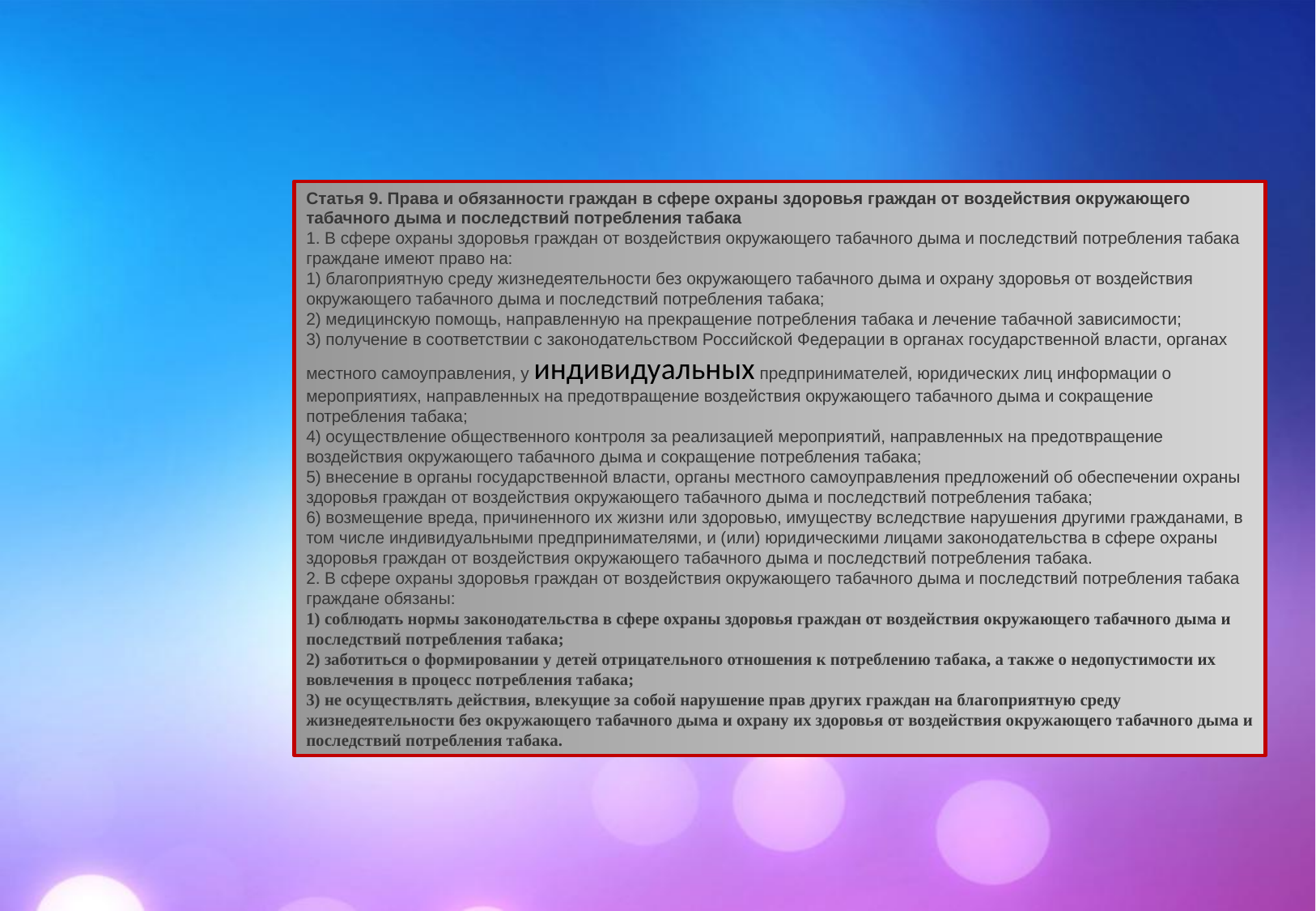

Статья 9. Права и обязанности граждан в сфере охраны здоровья граждан от воздействия окружающего табачного дыма и последствий потребления табака
1. В сфере охраны здоровья граждан от воздействия окружающего табачного дыма и последствий потребления табака граждане имеют право на:
1) благоприятную среду жизнедеятельности без окружающего табачного дыма и охрану здоровья от воздействия окружающего табачного дыма и последствий потребления табака;
2) медицинскую помощь, направленную на прекращение потребления табака и лечение табачной зависимости;
3) получение в соответствии с законодательством Российской Федерации в органах государственной власти, органах местного самоуправления, у индивидуальных предпринимателей, юридических лиц информации о мероприятиях, направленных на предотвращение воздействия окружающего табачного дыма и сокращение потребления табака;
4) осуществление общественного контроля за реализацией мероприятий, направленных на предотвращение воздействия окружающего табачного дыма и сокращение потребления табака;
5) внесение в органы государственной власти, органы местного самоуправления предложений об обеспечении охраны здоровья граждан от воздействия окружающего табачного дыма и последствий потребления табака;
6) возмещение вреда, причиненного их жизни или здоровью, имуществу вследствие нарушения другими гражданами, в том числе индивидуальными предпринимателями, и (или) юридическими лицами законодательства в сфере охраны здоровья граждан от воздействия окружающего табачного дыма и последствий потребления табака.
2. В сфере охраны здоровья граждан от воздействия окружающего табачного дыма и последствий потребления табака граждане обязаны:
1) соблюдать нормы законодательства в сфере охраны здоровья граждан от воздействия окружающего табачного дыма и последствий потребления табака;
2) заботиться о формировании у детей отрицательного отношения к потреблению табака, а также о недопустимости их вовлечения в процесс потребления табака;
3) не осуществлять действия, влекущие за собой нарушение прав других граждан на благоприятную среду жизнедеятельности без окружающего табачного дыма и охрану их здоровья от воздействия окружающего табачного дыма и последствий потребления табака.